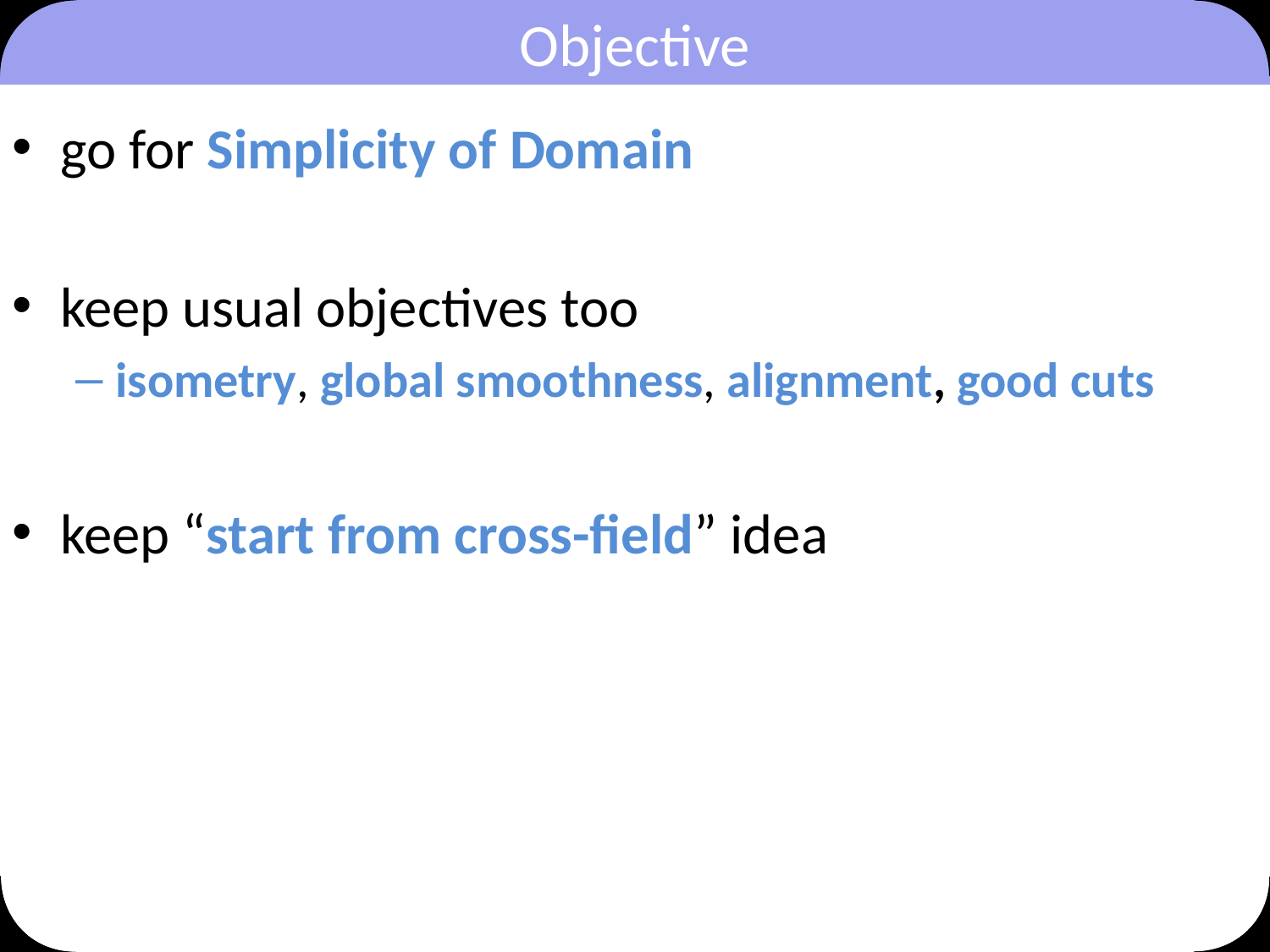

# Objective
go for Simplicity of Domain

keep usual objectives too
isometry, global smoothness, alignment, good cuts

keep “start from cross-field” idea